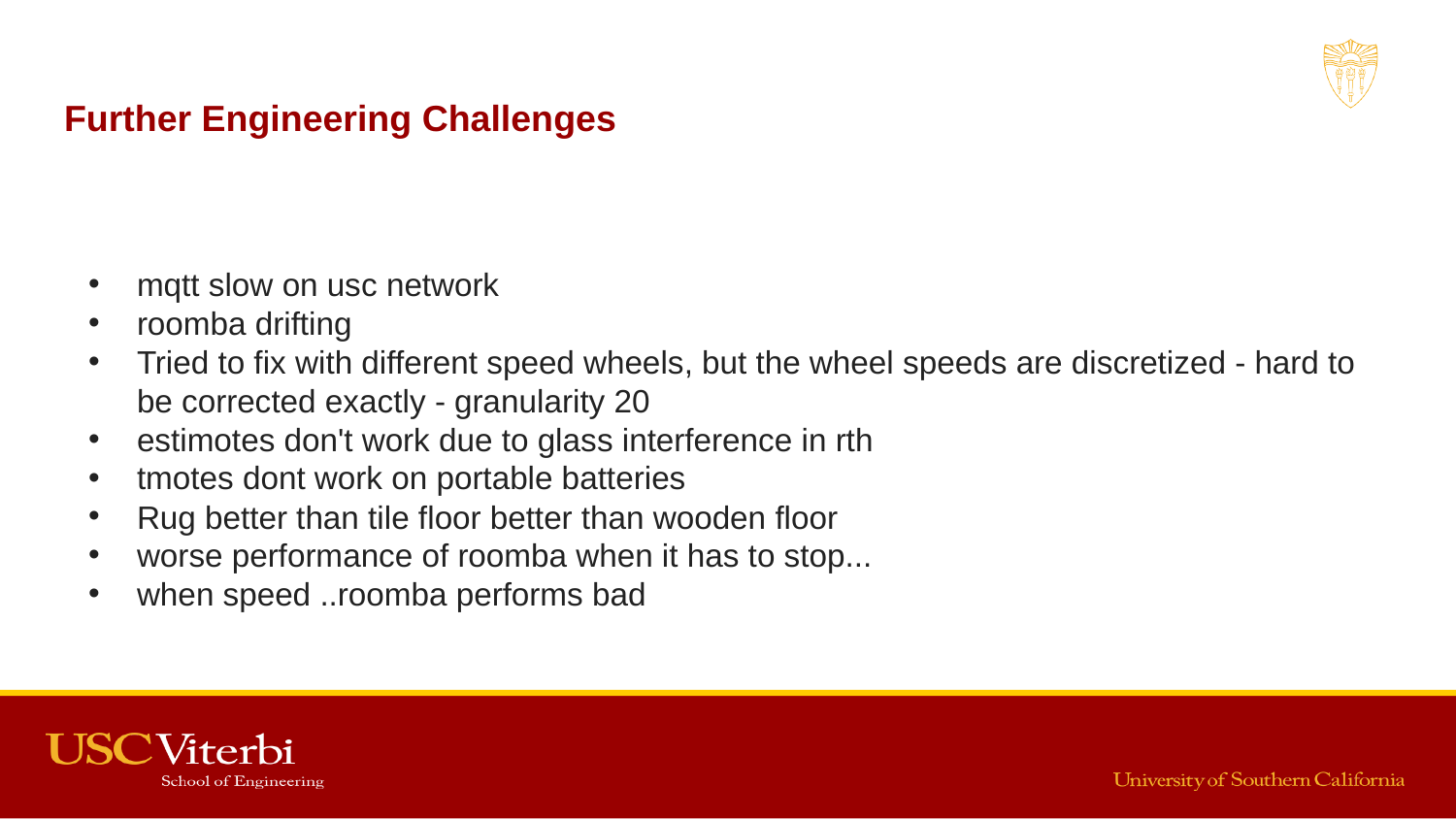

# Further Engineering Challenges
mqtt slow on usc network
roomba drifting
Tried to fix with different speed wheels, but the wheel speeds are discretized - hard to be corrected exactly - granularity 20
estimotes don't work due to glass interference in rth
tmotes dont work on portable batteries
Rug better than tile floor better than wooden floor
worse performance of roomba when it has to stop...
when speed ..roomba performs bad